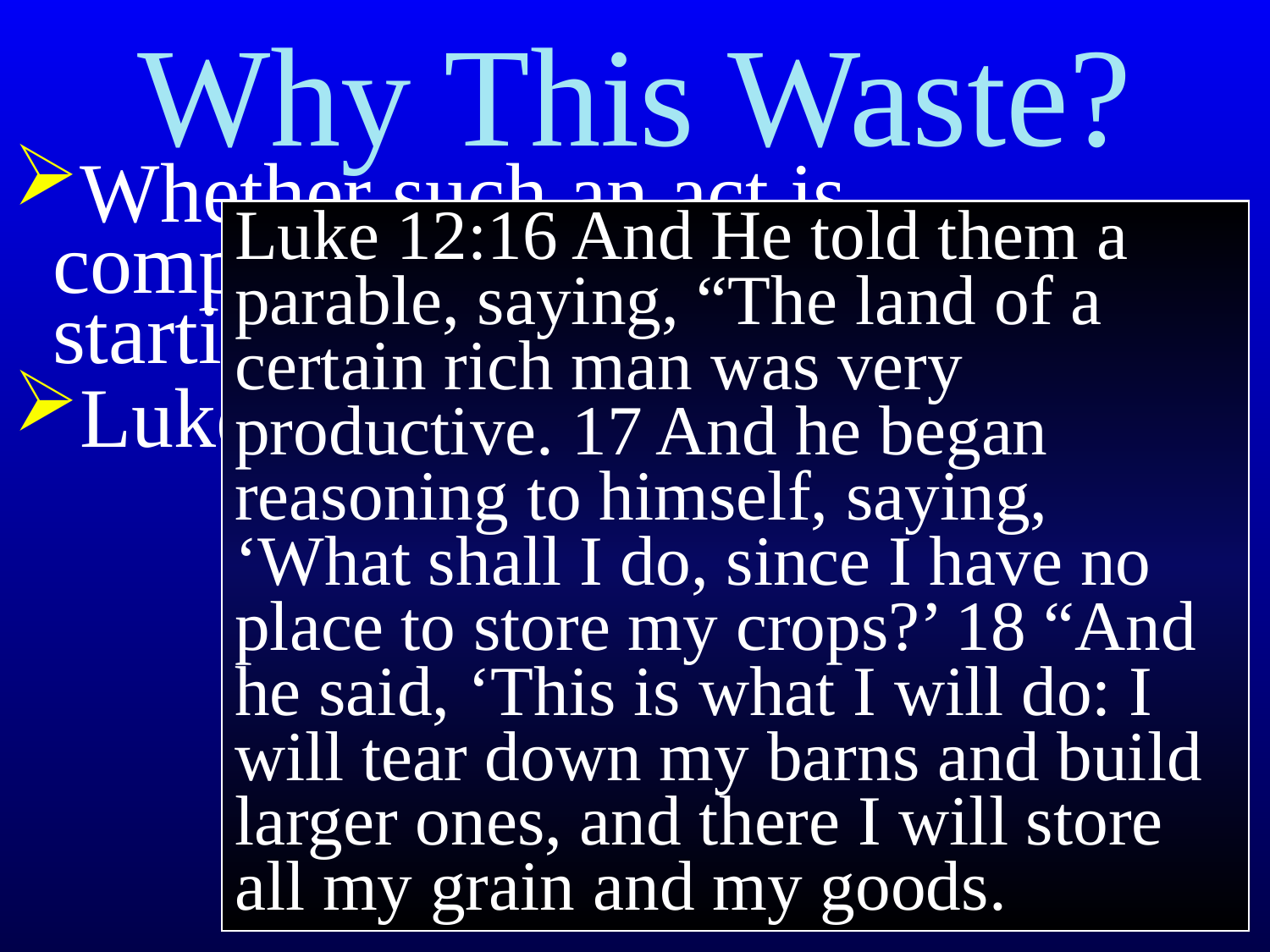

# Why This Waste?
Whether such an act is comprehensible depends on your starting point
Luke 12:16-21
Luke 12:16 And He told them a parable, saying, “The land of a certain rich man was very productive. 17 And he began reasoning to himself, saying, ‘What shall I do, since I have no place to store my crops?’ 18 “And he said, ‘This is what I will do: I will tear down my barns and build larger ones, and there I will store all my grain and my goods.